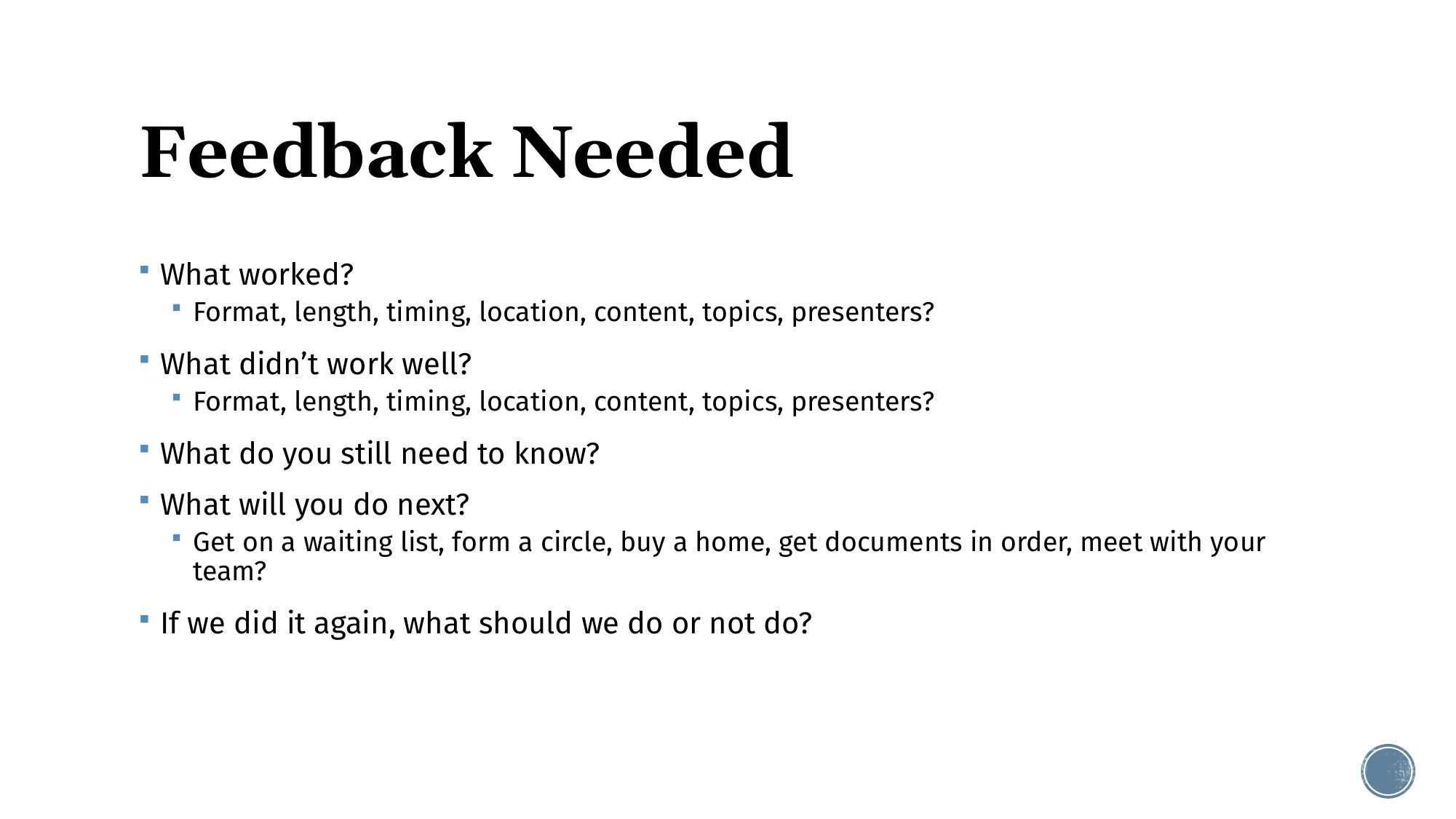

# Feedback Needed
What worked?
Format, length, timing, location, content, topics, presenters?
What didn’t work well?
Format, length, timing, location, content, topics, presenters?
What do you still need to know?
What will you do next?
Get on a waiting list, form a circle, buy a home, get documents in order, meet with your team?
If we did it again, what should we do or not do?